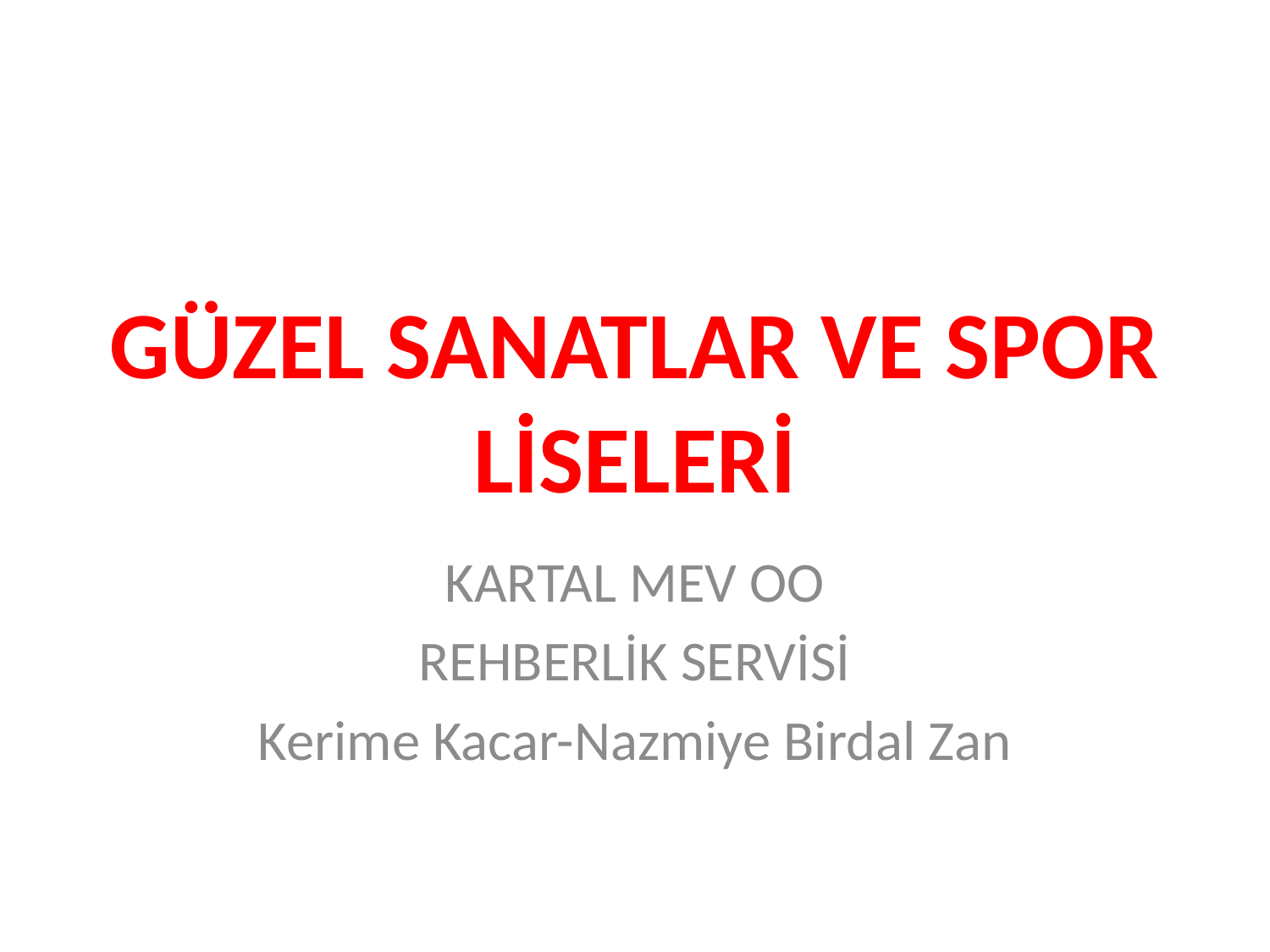

# GÜZEL SANATLAR VE SPOR LİSELERİ
KARTAL MEV OO
REHBERLİK SERVİSİ
Kerime Kacar-Nazmiye Birdal Zan